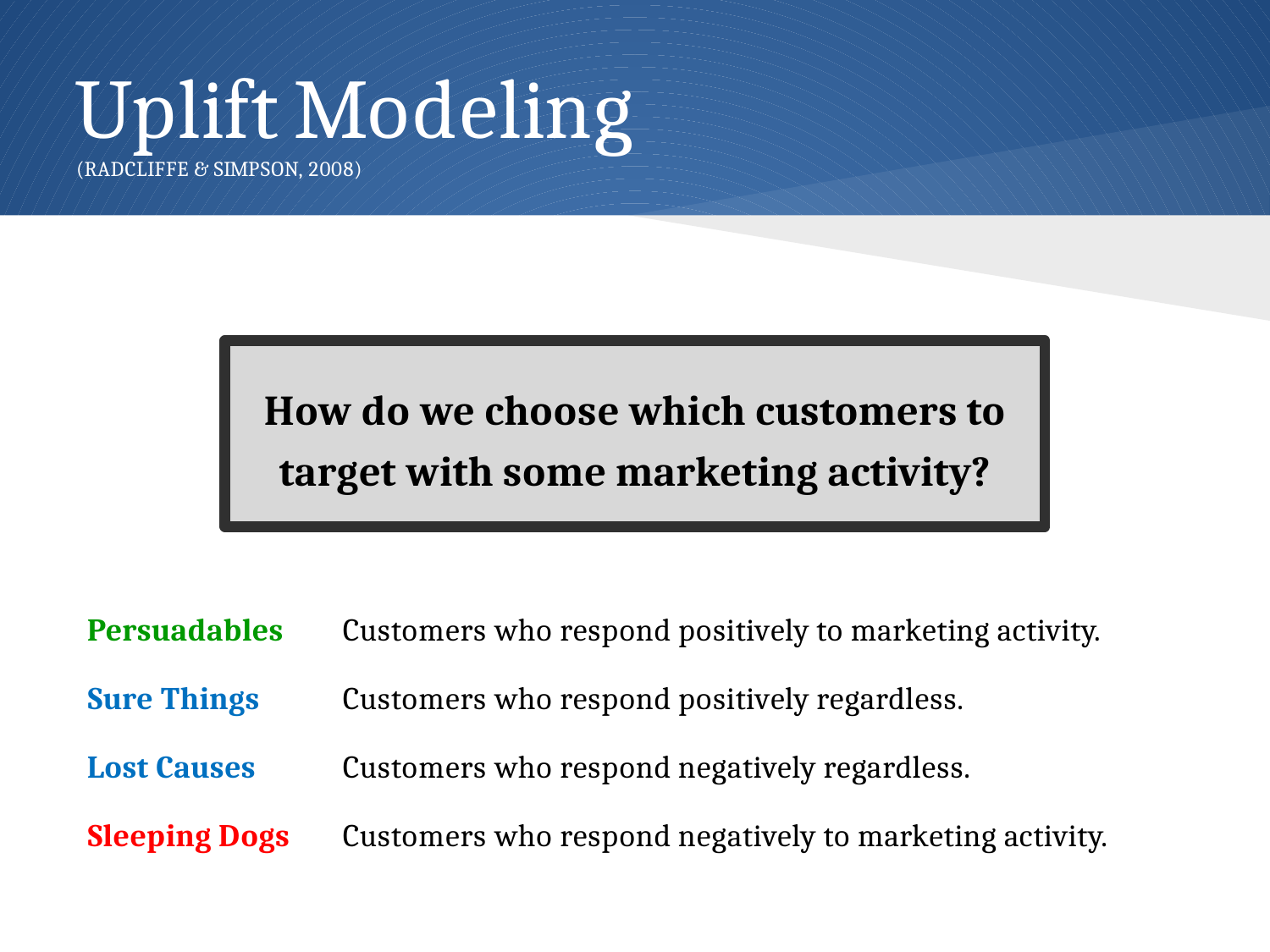

# Uplift Modeling (RADCLIFFE & SIMPSON, 2008)
How do we choose which customers to target with some marketing activity?
| Persuadables | Customers who respond positively to marketing activity. |
| --- | --- |
| Sure Things | Customers who respond positively regardless. |
| Lost Causes | Customers who respond negatively regardless. |
| Sleeping Dogs | Customers who respond negatively to marketing activity. |